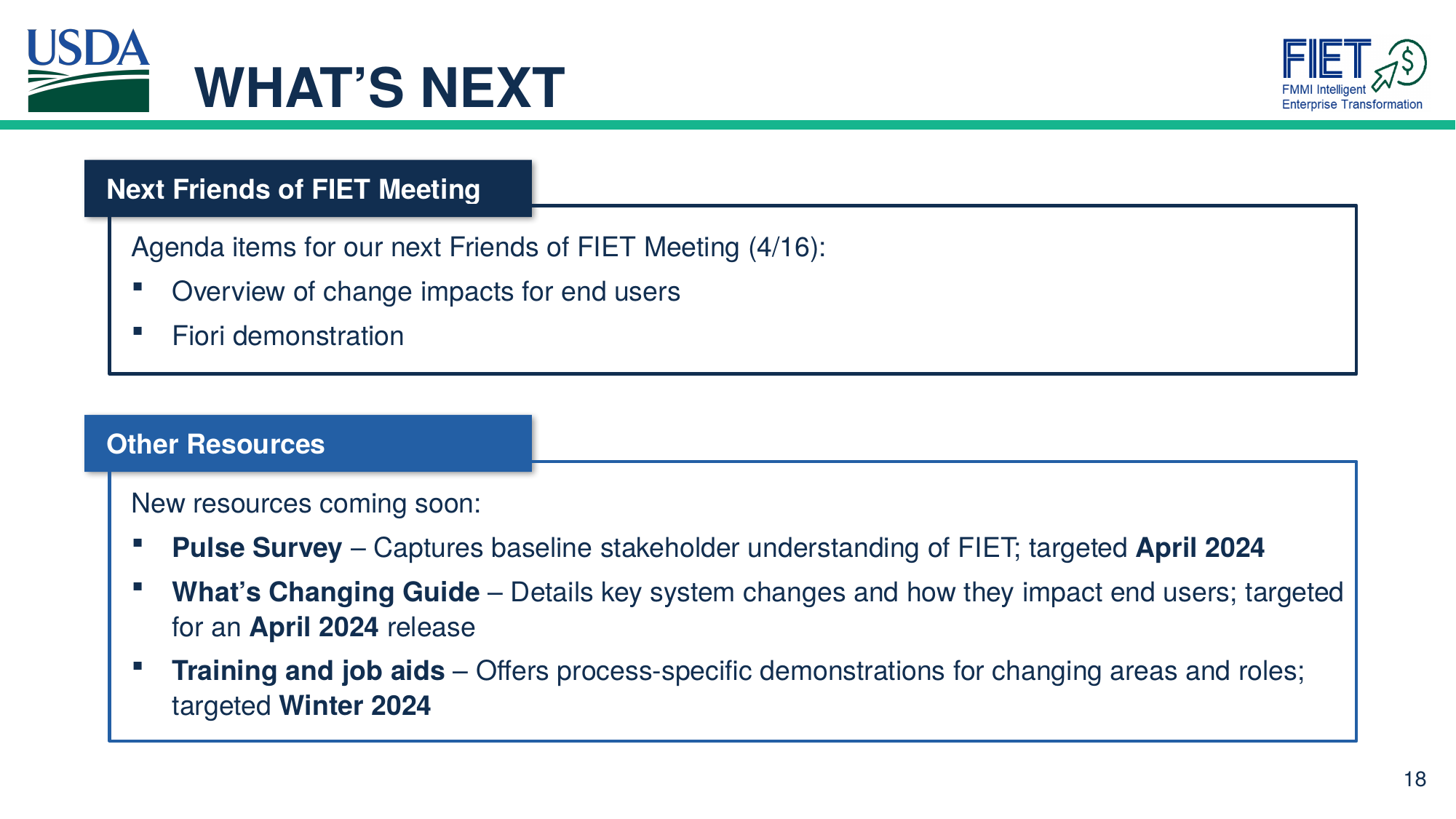

# WHAT’S NEXT
Next Friends of FIET Meeting
Agenda items for our next Friends of FIET Meeting (4/16):
Overview of change impacts for end users
Fiori demonstration
Other Resources
New resources coming soon:
Pulse Survey – Captures baseline stakeholder understanding of FIET; targeted April 2024
What’s Changing Guide – Details key system changes and how they impact end users; targeted for an April 2024 release
Training and job aids – Offers process-specific demonstrations for changing areas and roles; targeted Winter 2024